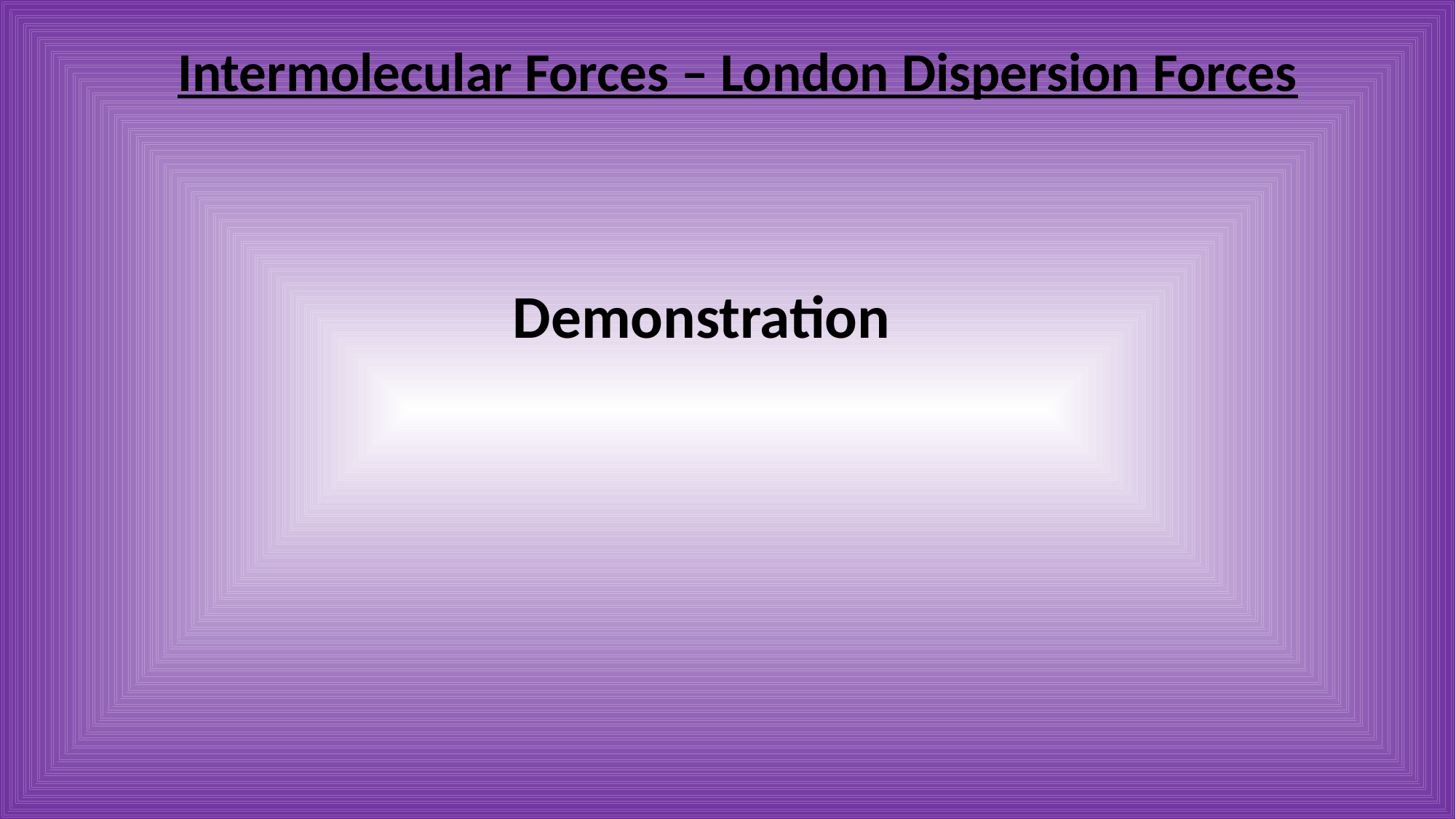

Intermolecular Forces – London Dispersion Forces
Demonstration